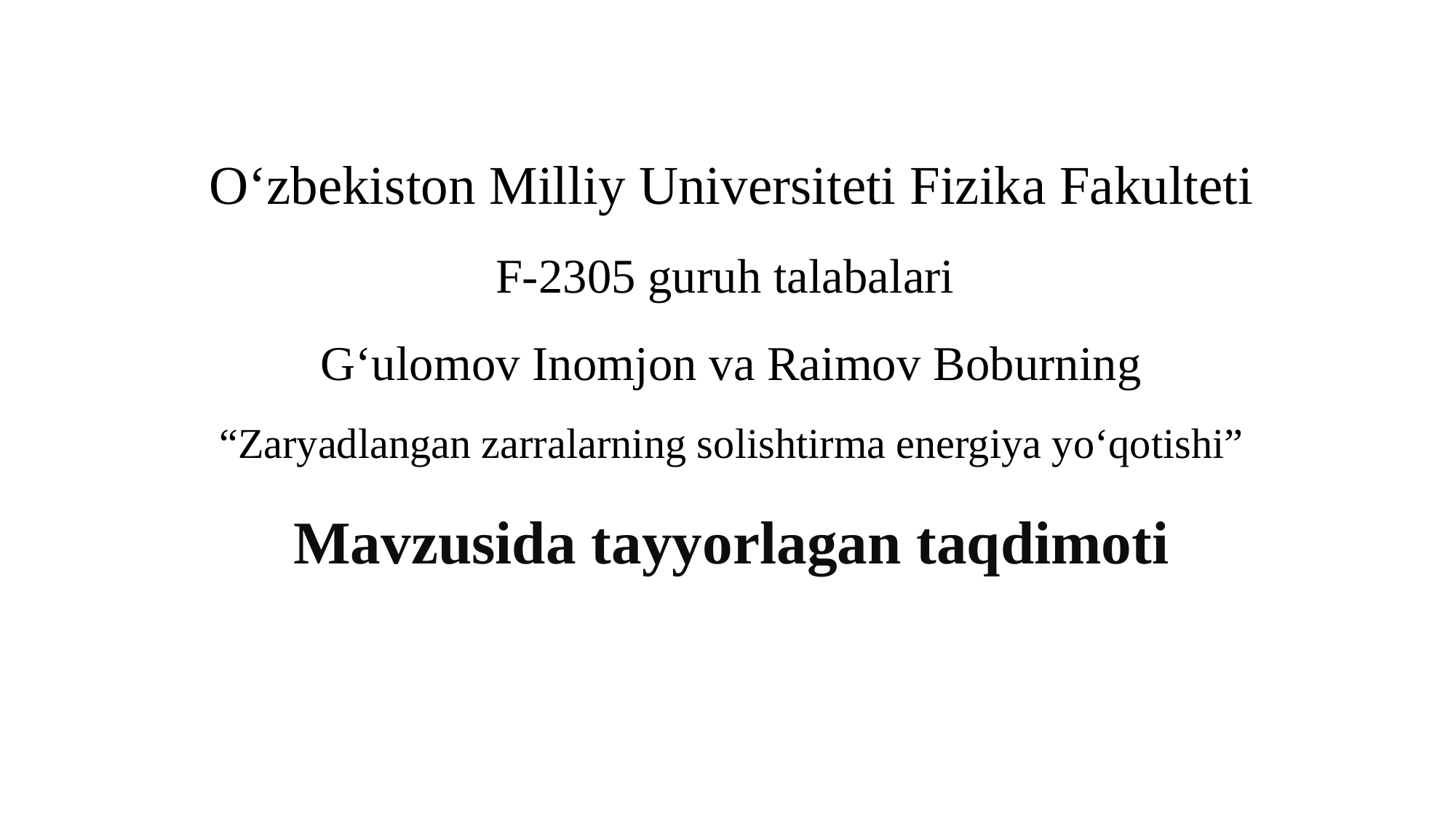

# O‘zbekiston Milliy Universiteti Fizika Fakulteti F-2305 guruh talabalari G‘ulomov Inomjon va Raimov Boburning “Zaryadlangan zarralarning solishtirma energiya yo‘qotishi” Mavzusida tayyorlagan taqdimoti